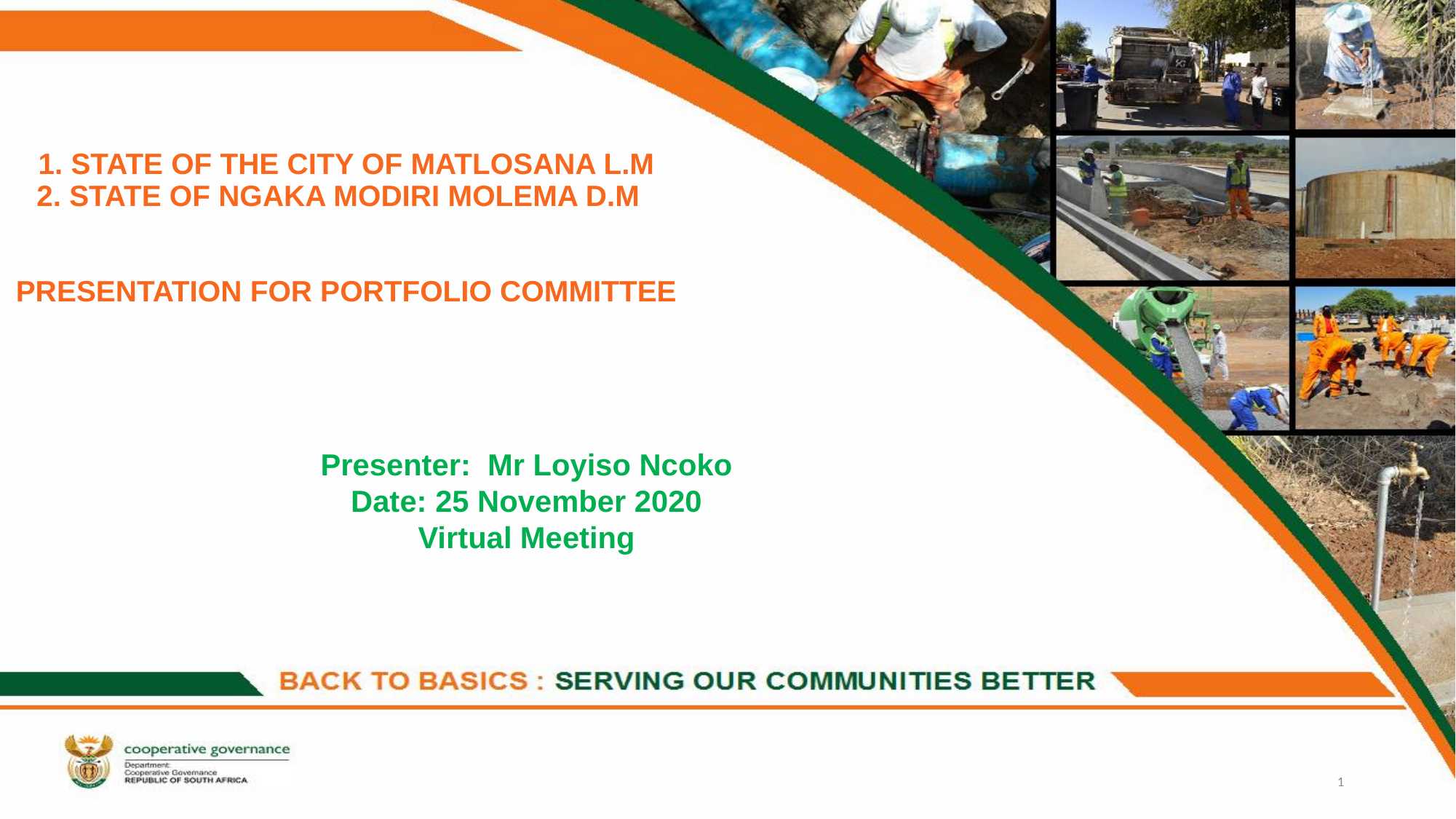

# 1. STATE OF THE CITY OF MATLOSANA L.M 2. STATE OF NGAKA MODIRI MOLEMA D.M PRESENTATION FOR PORTFOLIO COMMITTEE
Presenter:  Mr Loyiso Ncoko
Date: 25 November 2020
Virtual Meeting
1